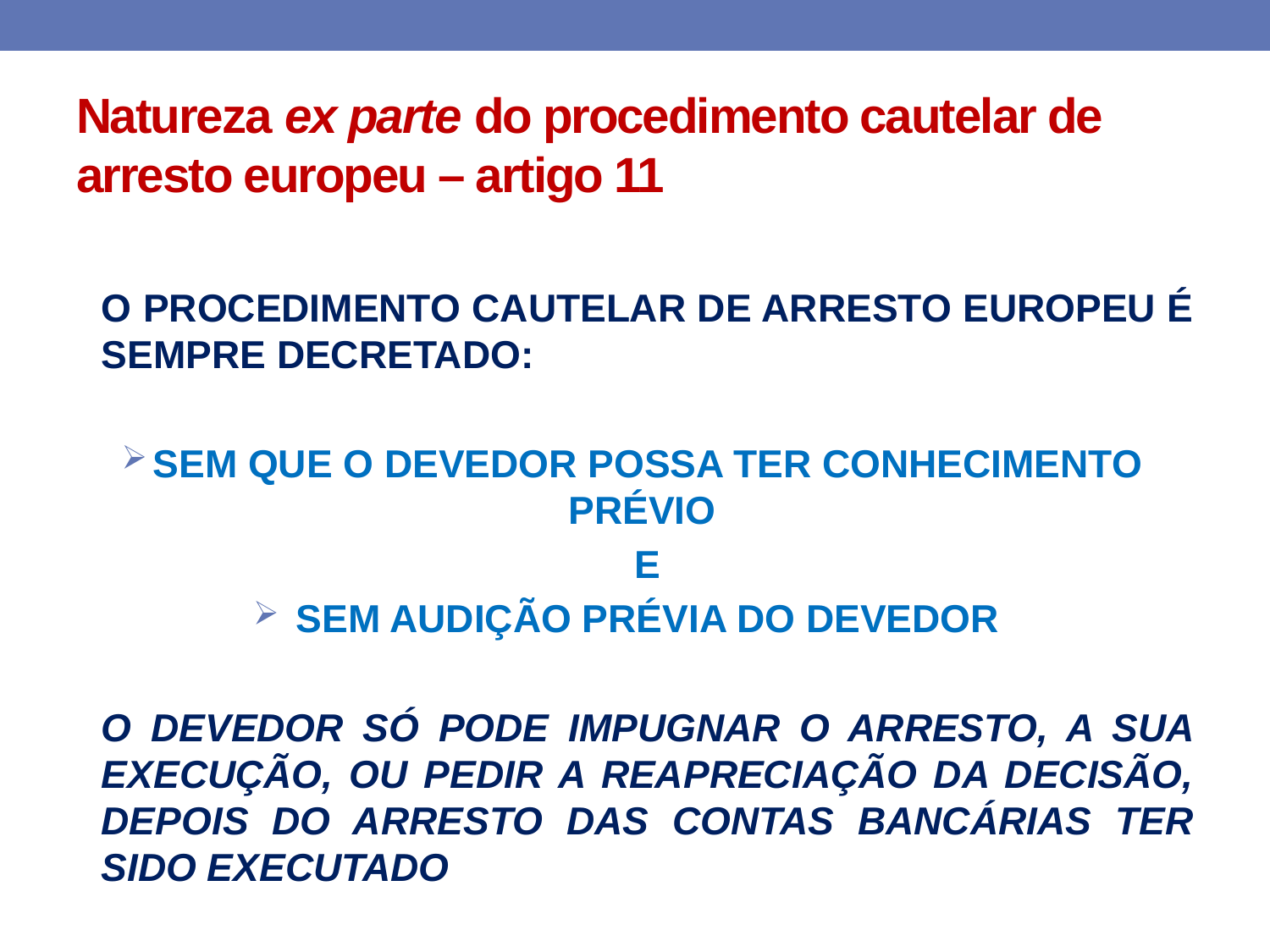

# Natureza ex parte do procedimento cautelar de arresto europeu – artigo 11

	O PROCEDIMENTO CAUTELAR DE ARRESTO EUROPEU É SEMPRE DECRETADO:

SEM QUE O DEVEDOR POSSA TER CONHECIMENTO PRÉVIO
	E
SEM AUDIÇÃO PRÉVIA DO DEVEDOR

	O DEVEDOR SÓ PODE IMPUGNAR O ARRESTO, A SUA EXECUÇÃO, OU PEDIR A REAPRECIAÇÃO DA DECISÃO, DEPOIS DO ARRESTO DAS CONTAS BANCÁRIAS TER SIDO EXECUTADO